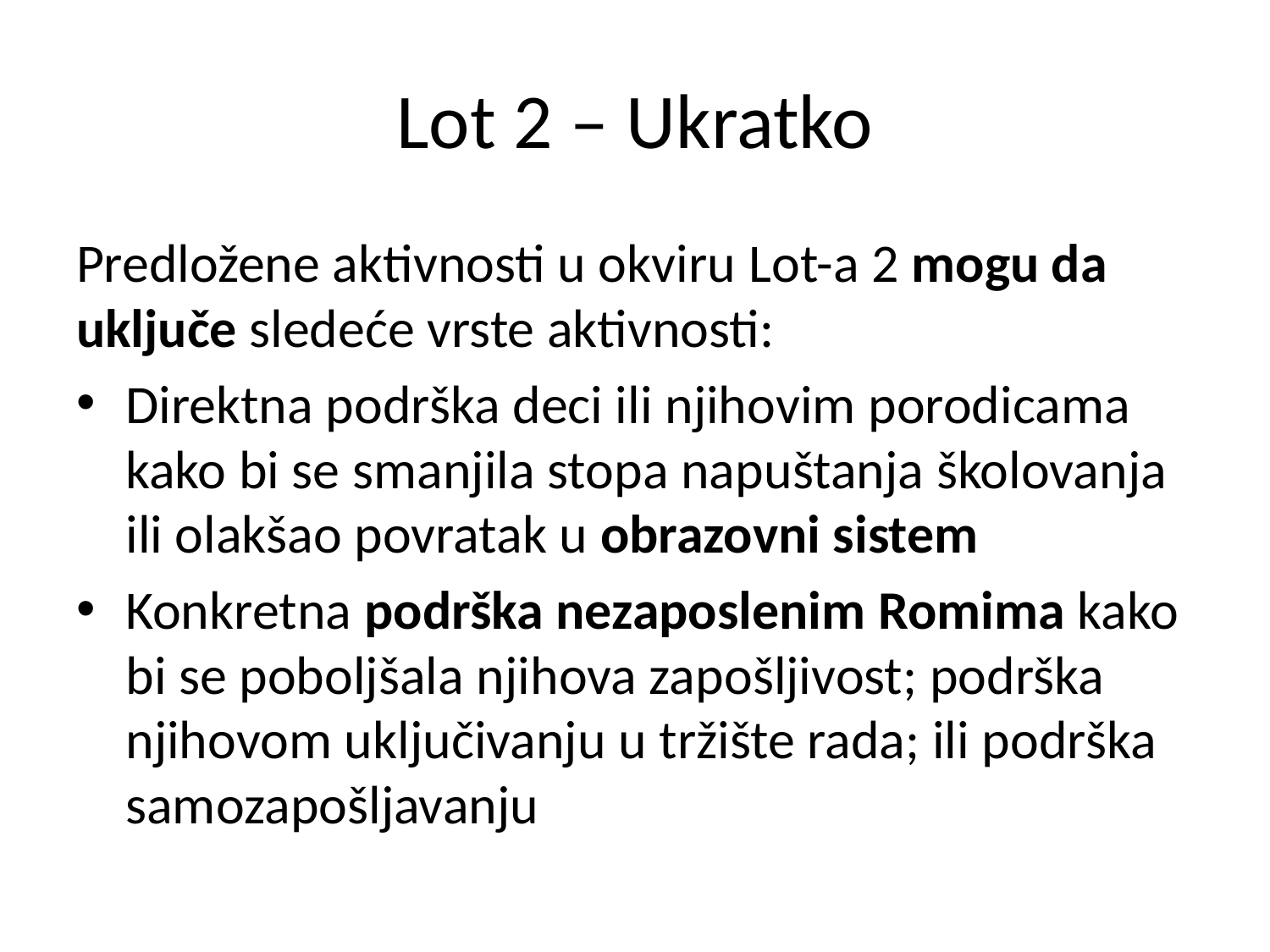

# Lot 2 – Ukratko
Predložene aktivnosti u okviru Lot-a 2 mogu da uključe sledeće vrste aktivnosti:
Direktna podrška deci ili njihovim porodicama kako bi se smanjila stopa napuštanja školovanja ili olakšao povratak u obrazovni sistem
Konkretna podrška nezaposlenim Romima kako bi se poboljšala njihova zapošljivost; podrška njihovom uključivanju u tržište rada; ili podrška samozapošljavanju